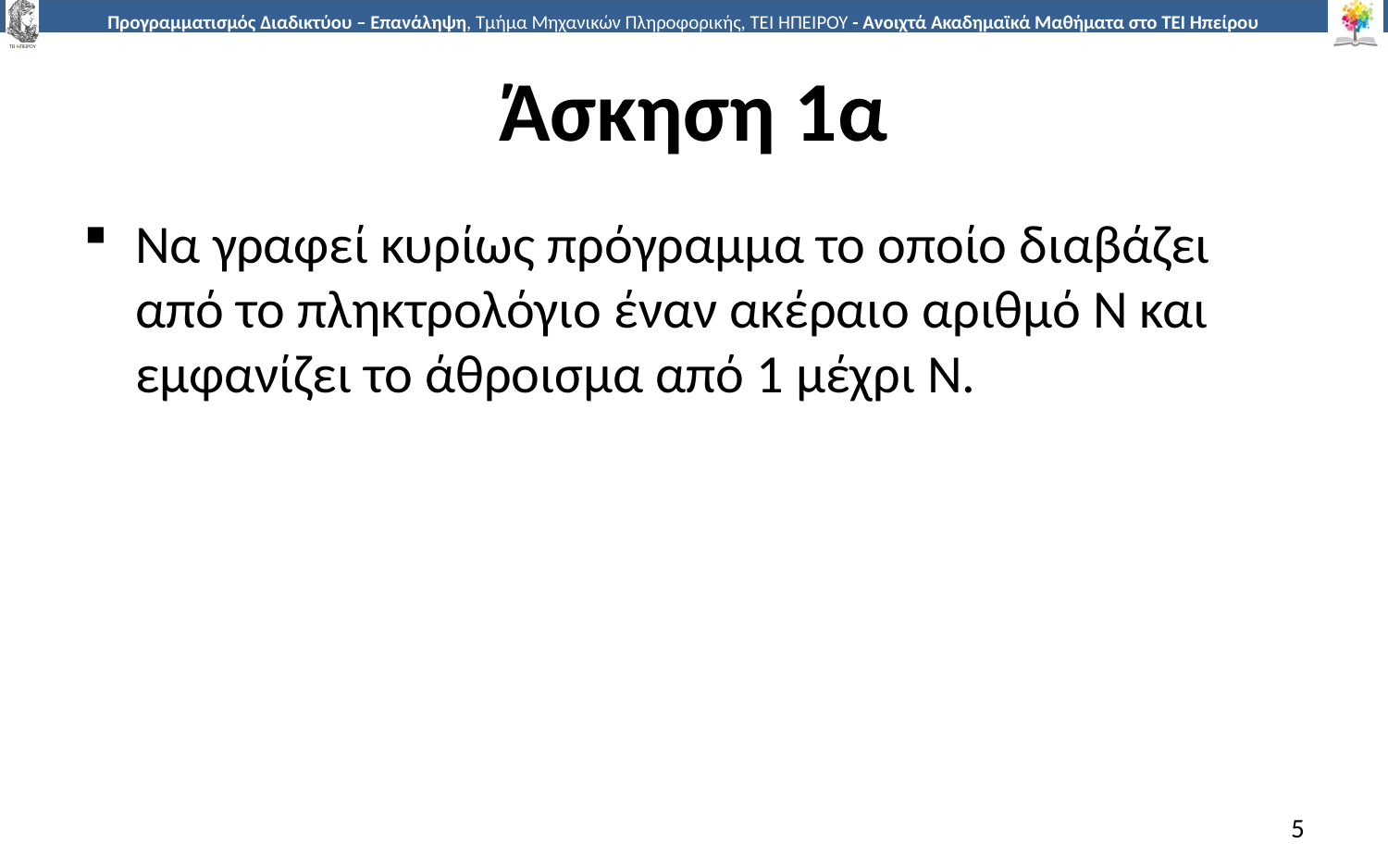

# Άσκηση 1α
Να γραφεί κυρίως πρόγραμμα το οποίο διαβάζει από το πληκτρολόγιο έναν ακέραιο αριθμό Ν και εμφανίζει το άθροισμα από 1 μέχρι Ν.
5